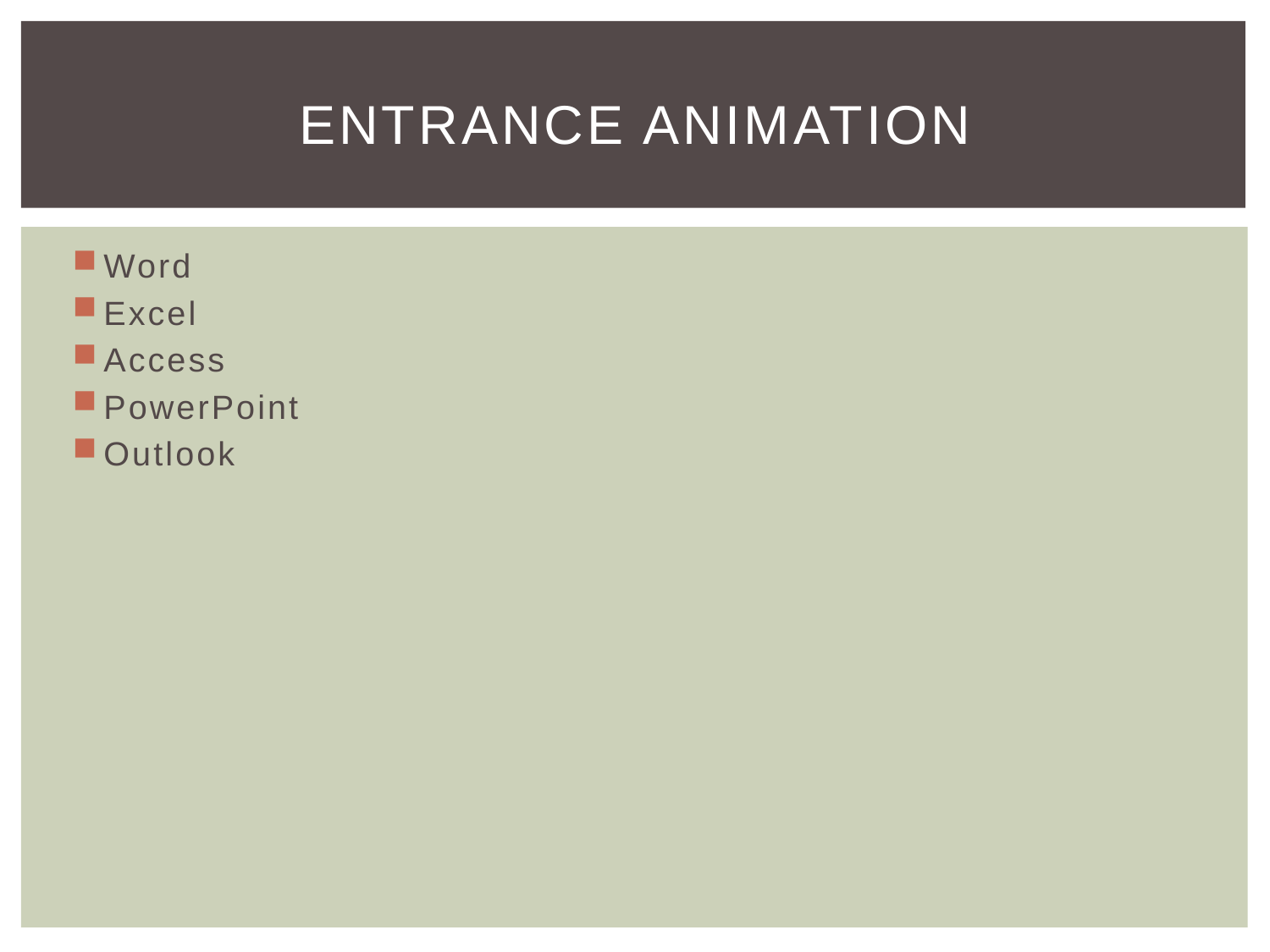

# Entrance Animation
Word
Excel
Access
PowerPoint
Outlook